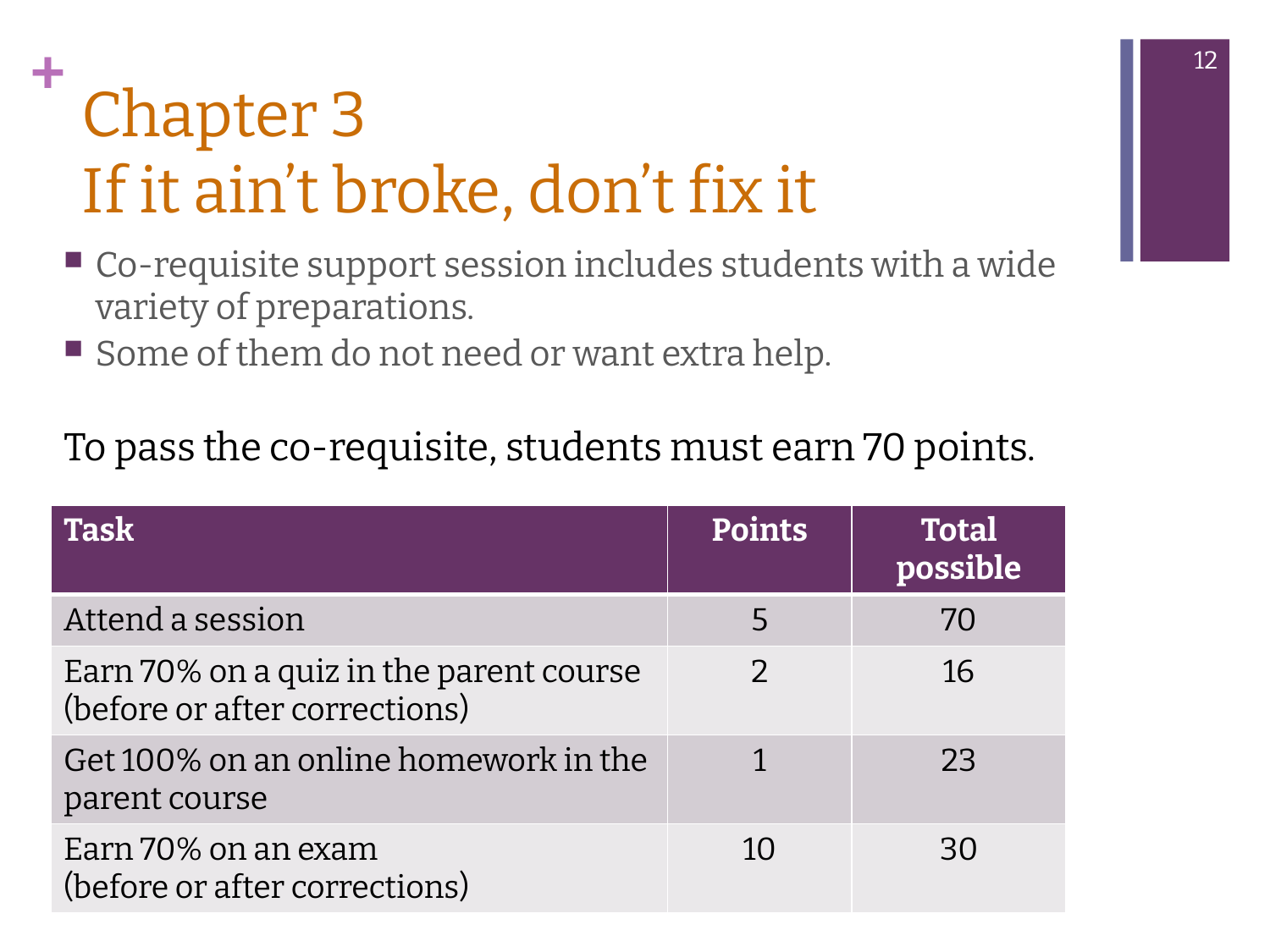

12
# Chapter 3 If it ain’t broke, don’t fix it
Co-requisite support session includes students with a wide variety of preparations.
Some of them do not need or want extra help.

To pass the co-requisite, students must earn 70 points.

| Task | Points | Total possible |
| --- | --- | --- |
| Attend a session | 5 | 70 |
| Earn 70% on a quiz in the parent course (before or after corrections) | 2 | 16 |
| Get 100% on an online homework in the parent course | 1 | 23 |
| Earn 70% on an exam (before or after corrections) | 10 | 30 |